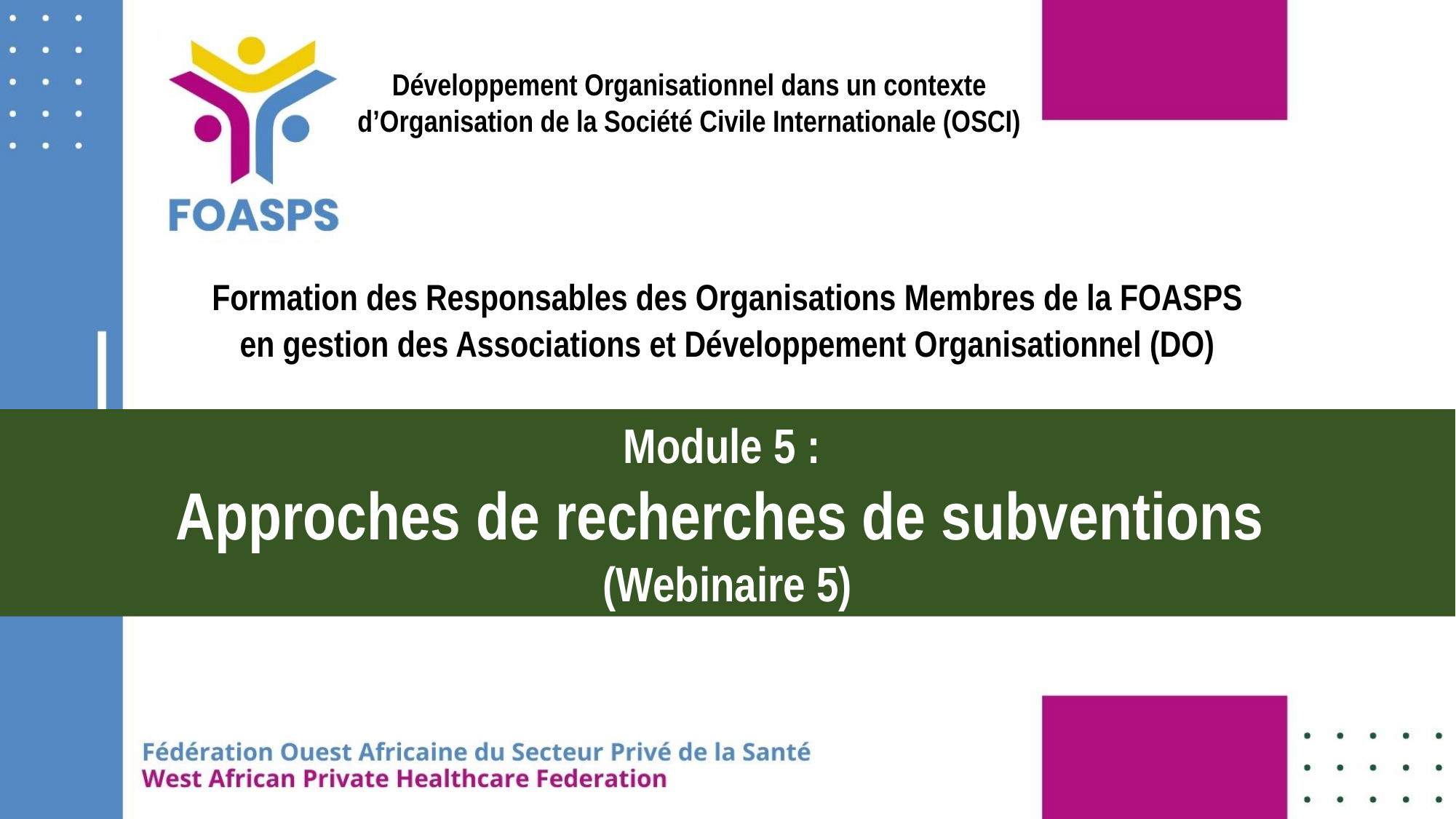

Développement Organisationnel dans un contexte d’Organisation de la Société Civile Internationale (OSCI)

Formation des Responsables des Organisations Membres de la FOASPS en gestion des Associations et Développement Organisationnel (DO)
Module 5 :
Approches de recherches de subventions
(Webinaire 5)